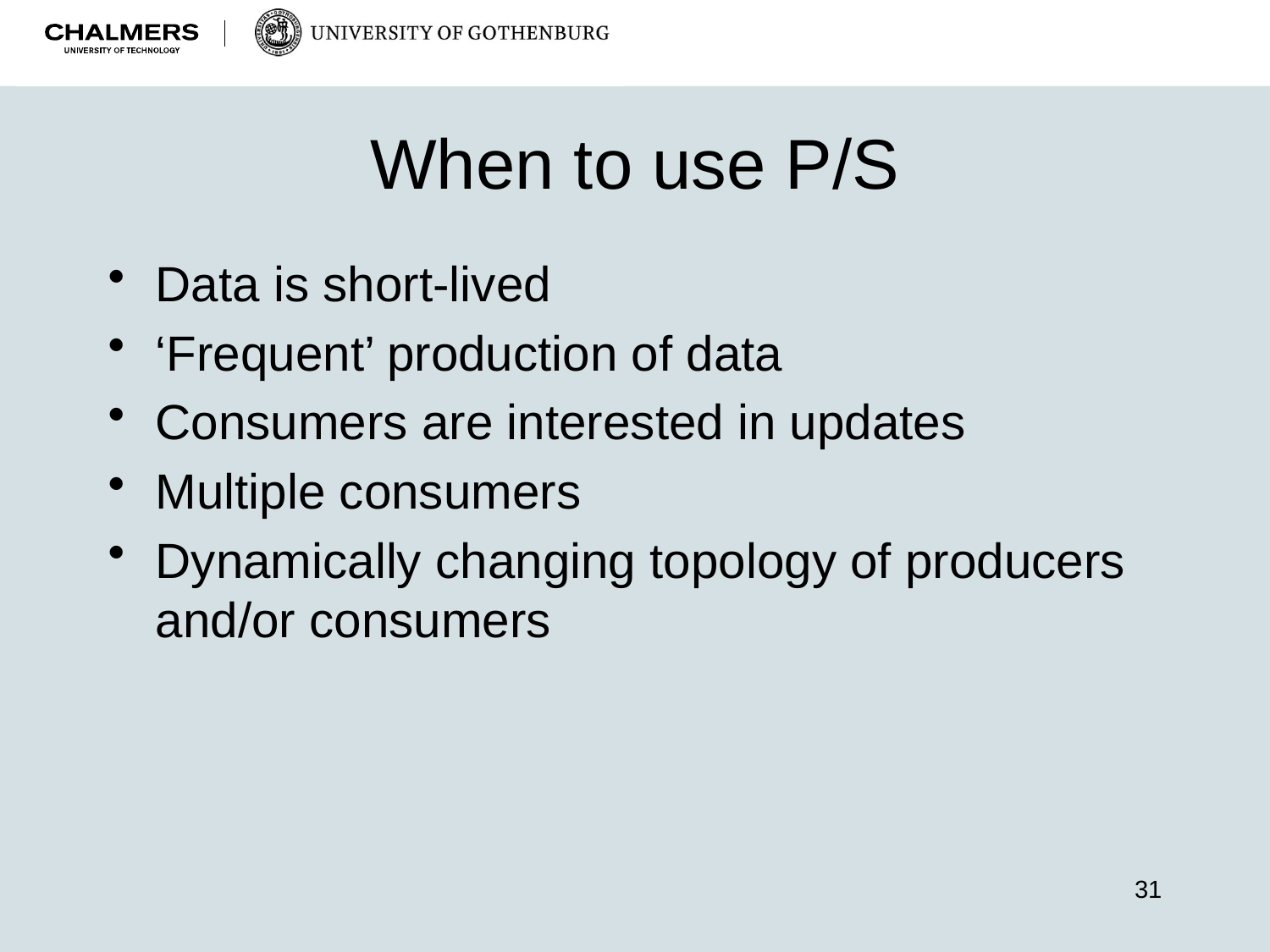

# When to use P/S
Data is short-lived
‘Frequent’ production of data
Consumers are interested in updates
Multiple consumers
Dynamically changing topology of producers and/or consumers
31